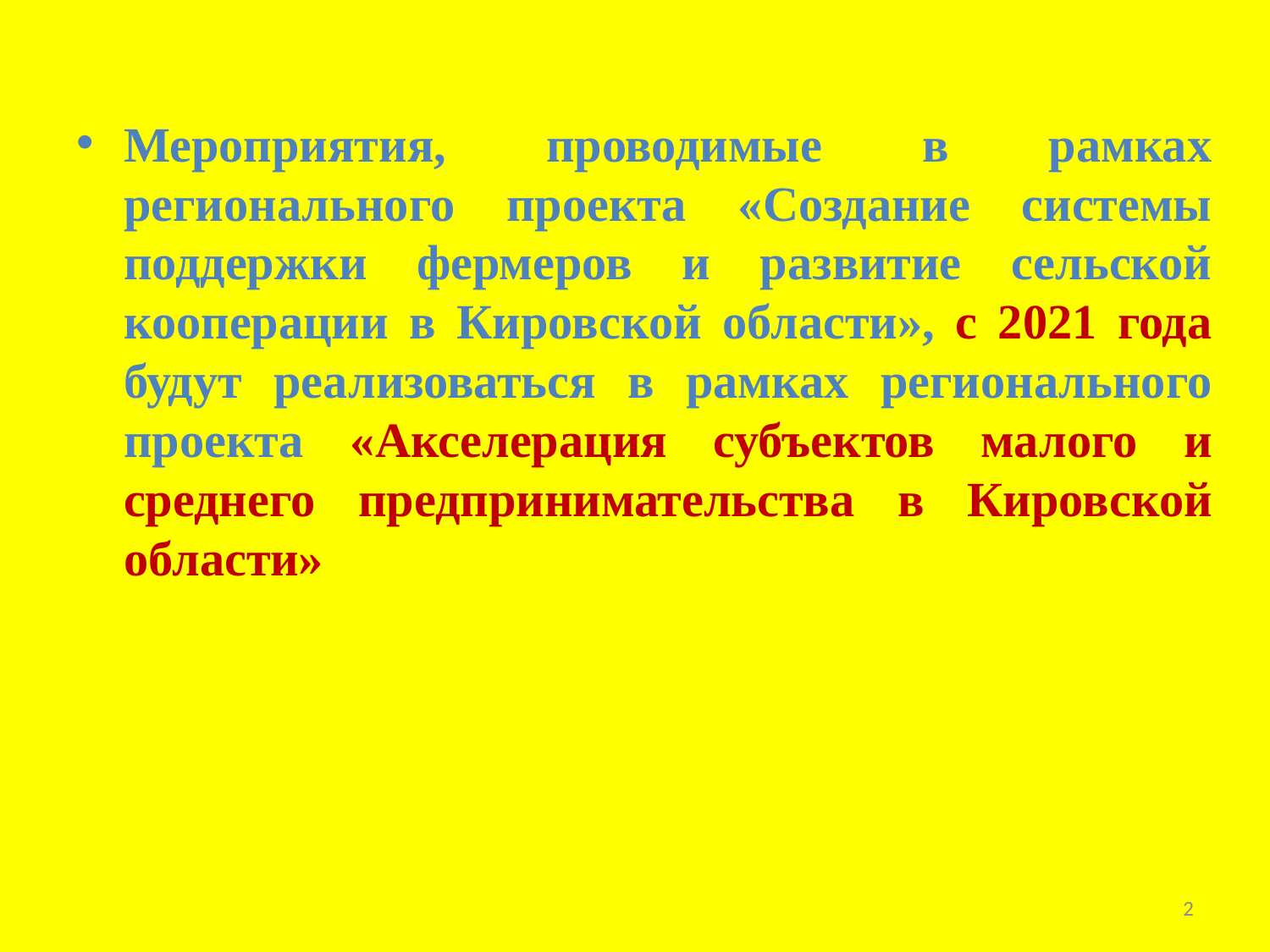

Мероприятия, проводимые в рамках регионального проекта «Создание системы поддержки фермеров и развитие сельской кооперации в Кировской области», с 2021 года будут реализоваться в рамках регионального проекта «Акселерация субъектов малого и среднего предпринимательства в Кировской области»

2